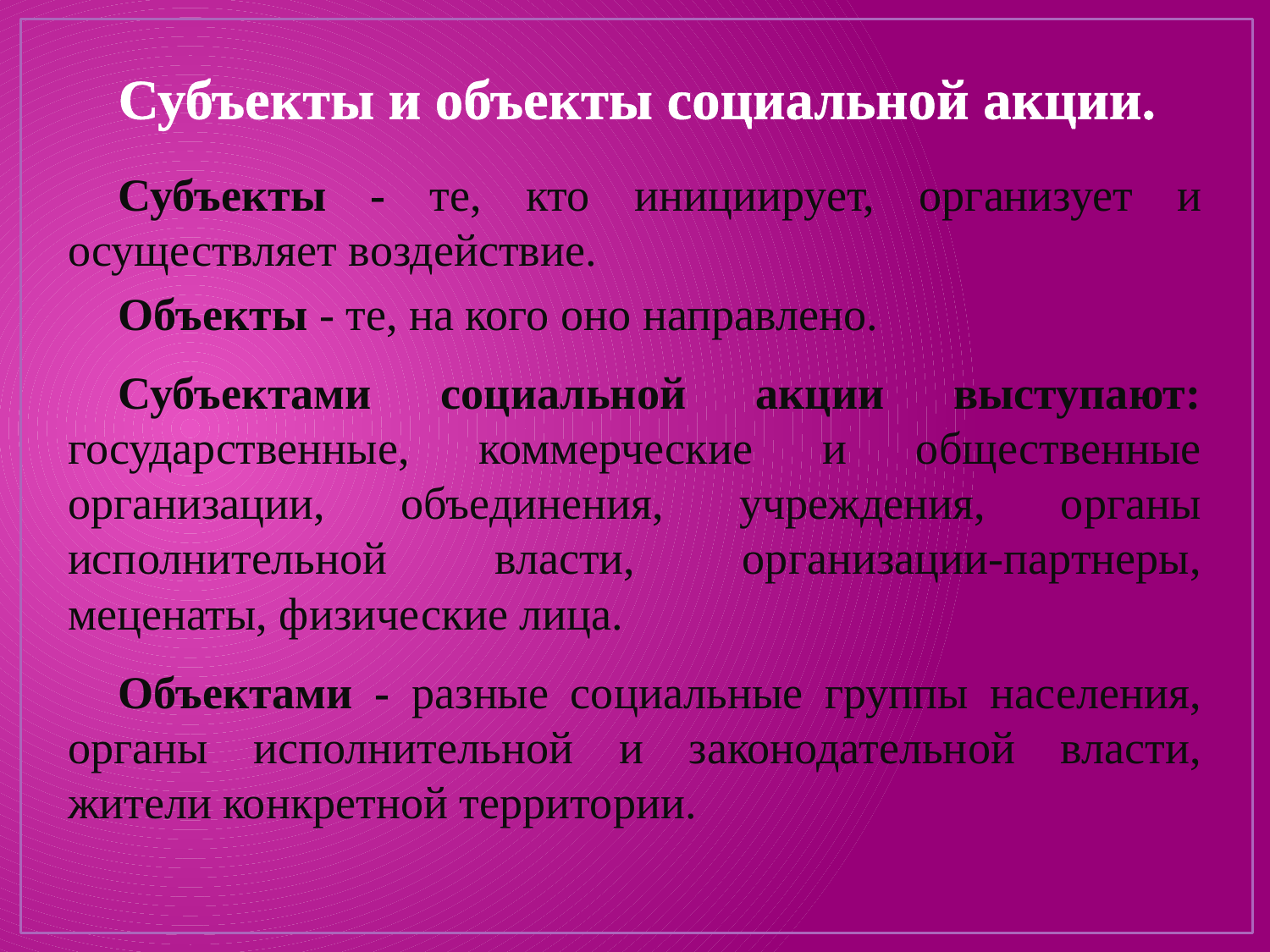

Субъекты и объекты социальной акции.

Субъекты - те, кто инициирует, организует и осуществляет воздействие.
Объекты - те, на кого оно направлено.

Субъектами социальной акции выступают: государственные, коммерческие и общественные организации, объединения, учреждения, органы исполнительной власти, организации-партнеры, меценаты, физические лица.

Объектами - разные социальные группы населения, органы исполнительной и законодательной власти, жители конкретной территории.